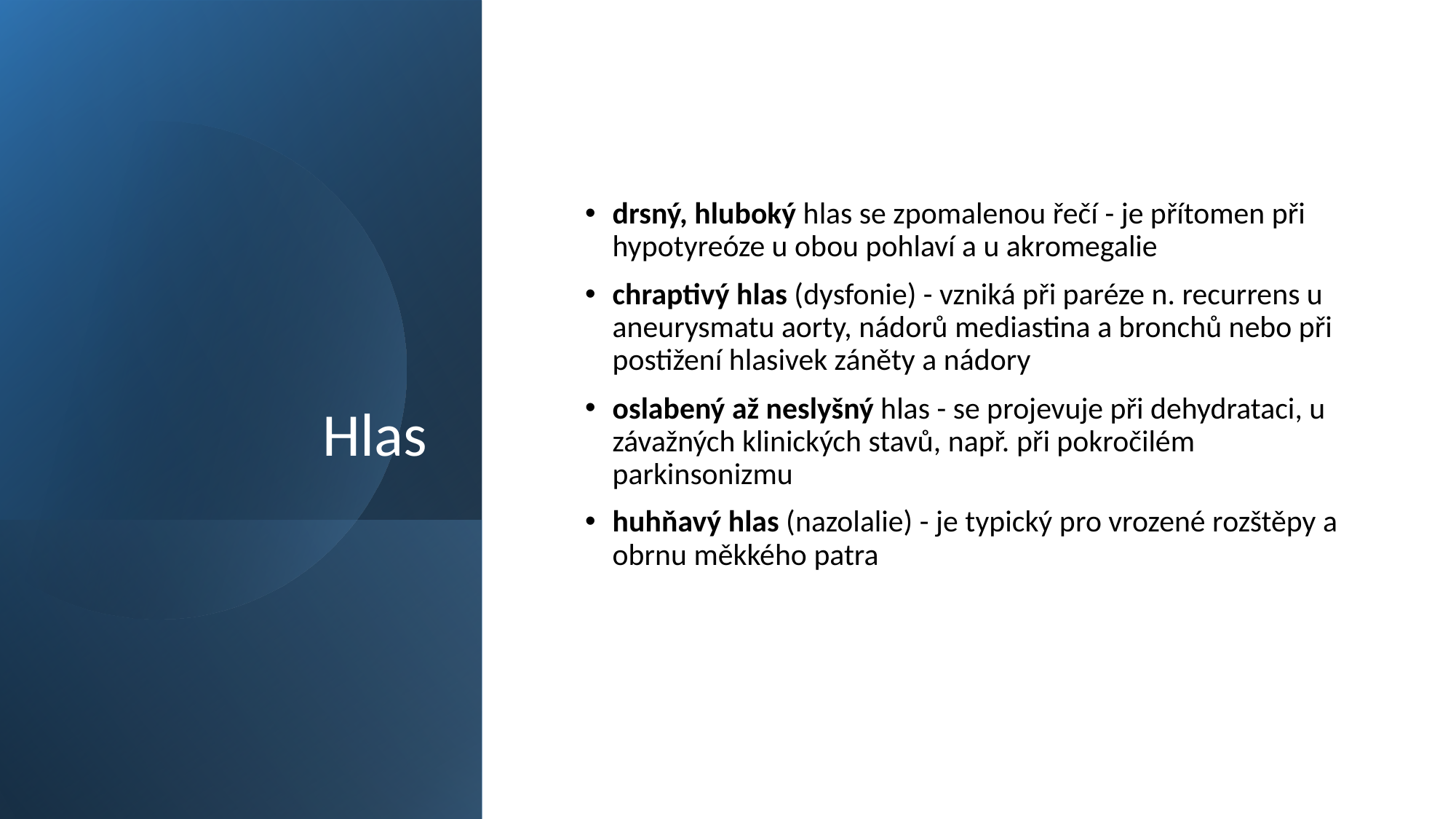

# Hlas
drsný, hluboký hlas se zpomalenou řečí - je přítomen při hypotyreóze u obou pohlaví a u akromegalie
chraptivý hlas (dysfonie) - vzniká při paréze n. recurrens u aneurysmatu aorty, nádorů mediastina a bronchů nebo při postižení hlasivek záněty a nádory
oslabený až neslyšný hlas - se projevuje při dehydrataci, u závažných klinických stavů, např. při pokročilém parkinsonizmu
huhňavý hlas (nazolalie) - je typický pro vrozené rozštěpy a obrnu měkkého patra